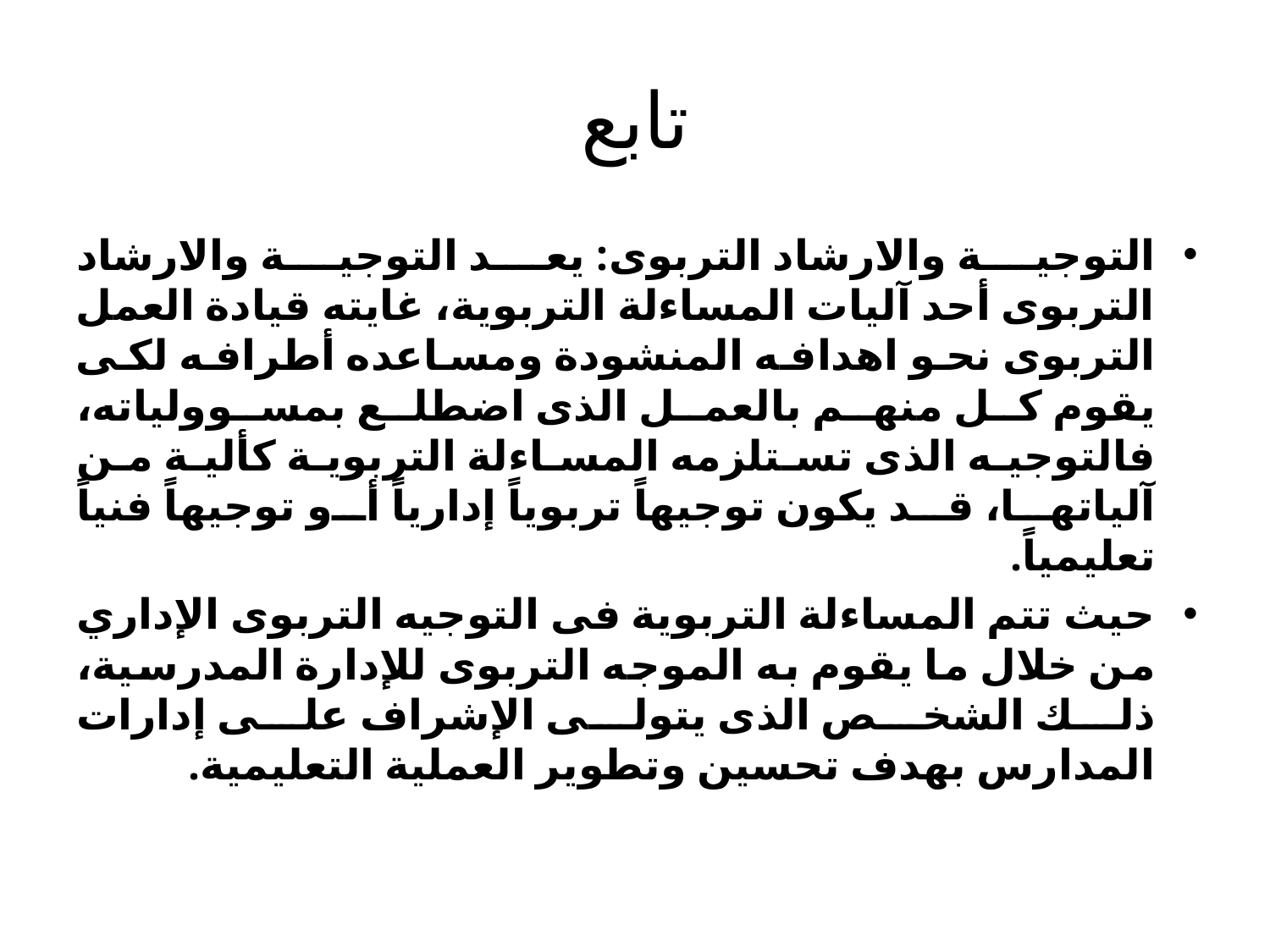

# تابع
التوجية والارشاد التربوى: يعد التوجية والارشاد التربوى أحد آليات المساءلة التربوية، غايته قيادة العمل التربوى نحو اهدافه المنشودة ومساعده أطرافه لكى يقوم كل منهم بالعمل الذى اضطلع بمسوولياته، فالتوجيه الذى تستلزمه المساءلة التربوية كألية من آلياتها، قد يكون توجيهاً تربوياً إدارياً أو توجيهاً فنياً تعليمياً.
حيث تتم المساءلة التربوية فى التوجيه التربوى الإداري من خلال ما يقوم به الموجه التربوى للإدارة المدرسية، ذلك الشخص الذى يتولى الإشراف على إدارات المدارس بهدف تحسين وتطوير العملية التعليمية.